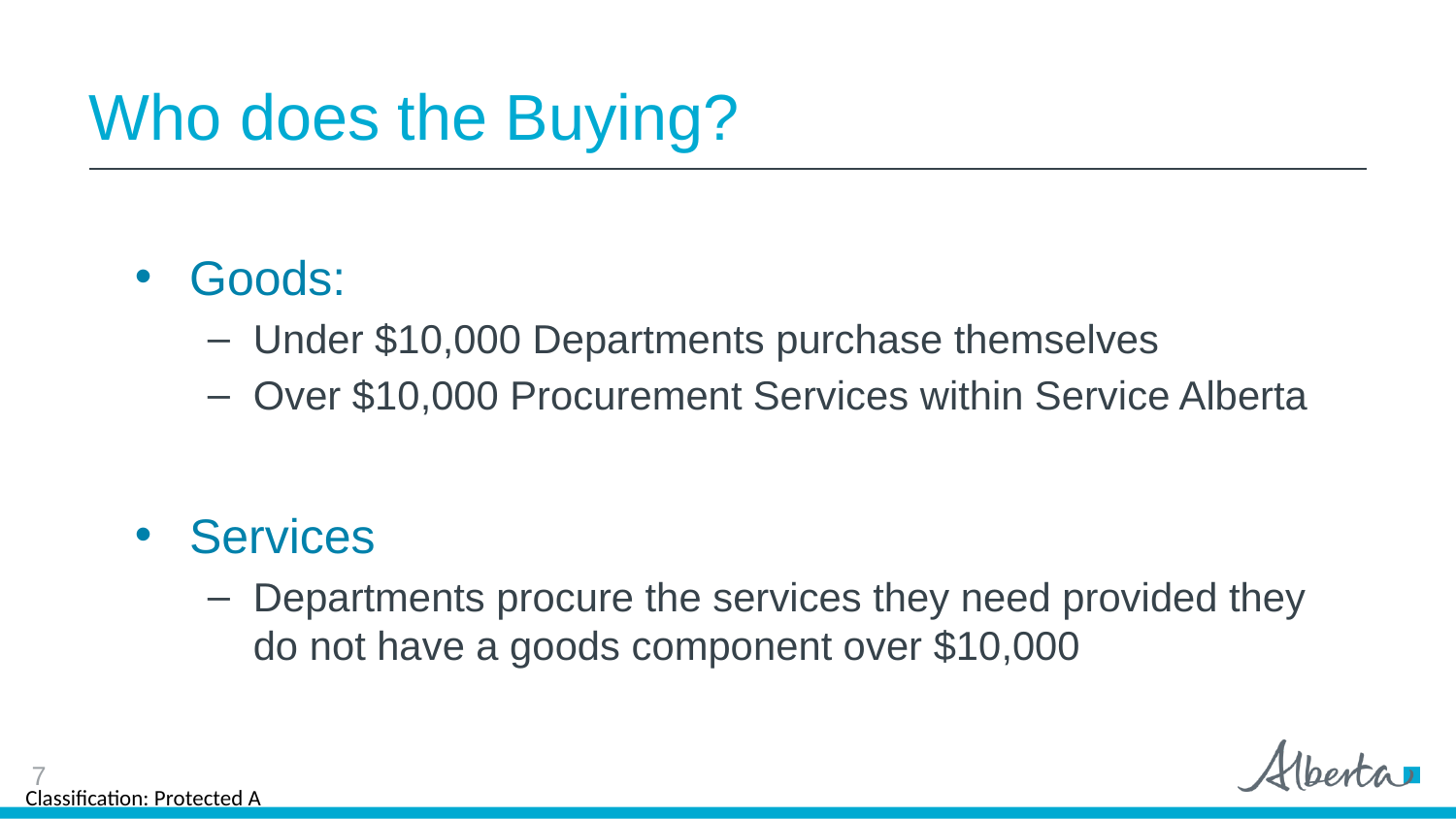

# Who does the Buying?
Goods:
Under $10,000 Departments purchase themselves
Over $10,000 Procurement Services within Service Alberta

Services
Departments procure the services they need provided they do not have a goods component over $10,000

7